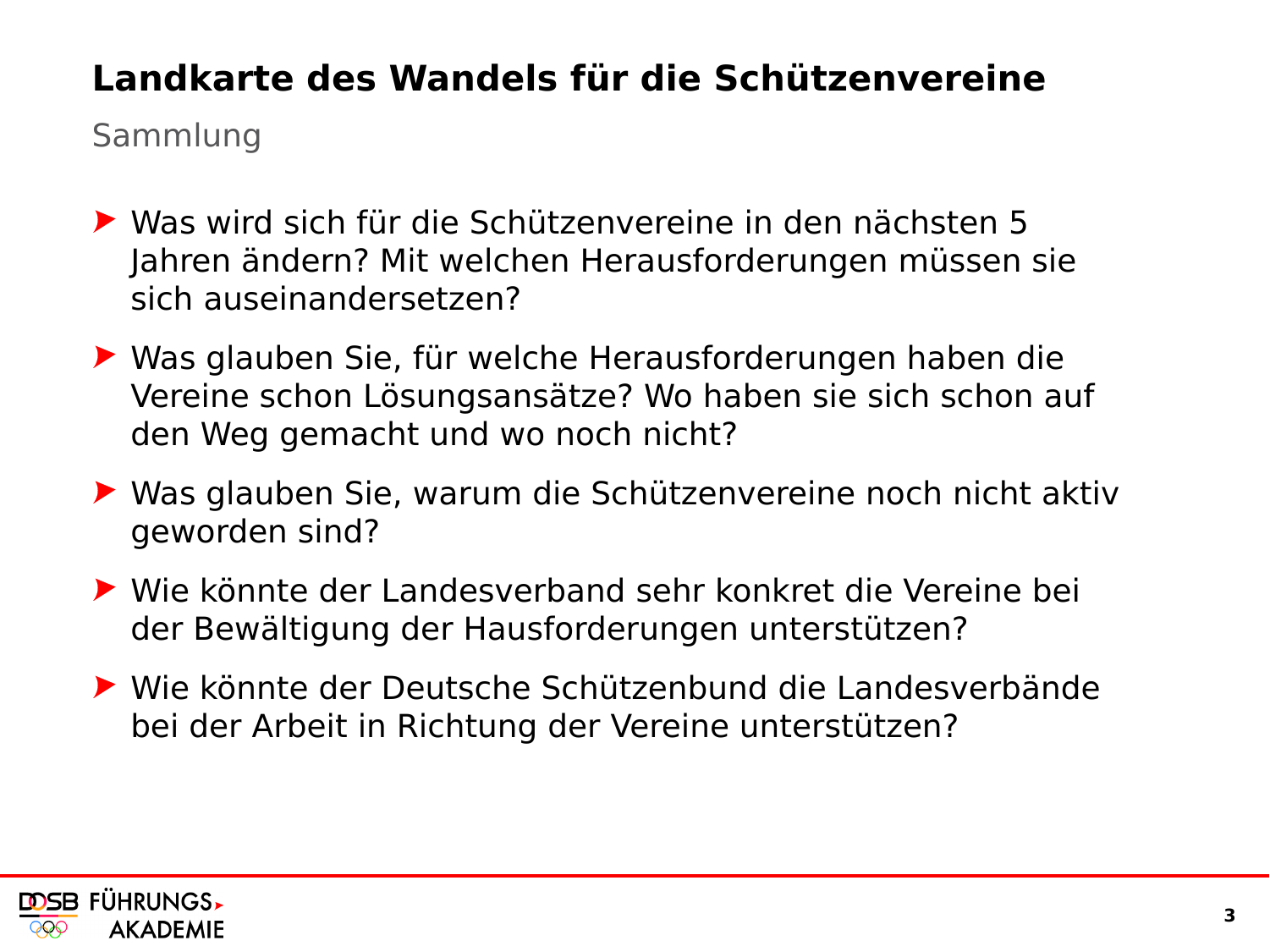

# Landkarte des Wandels für die Schützenvereine
Sammlung
Was wird sich für die Schützenvereine in den nächsten 5 Jahren ändern? Mit welchen Herausforderungen müssen sie sich auseinandersetzen?
Was glauben Sie, für welche Herausforderungen haben die Vereine schon Lösungsansätze? Wo haben sie sich schon auf den Weg gemacht und wo noch nicht?
Was glauben Sie, warum die Schützenvereine noch nicht aktiv geworden sind?
Wie könnte der Landesverband sehr konkret die Vereine bei der Bewältigung der Hausforderungen unterstützen?
Wie könnte der Deutsche Schützenbund die Landesverbände bei der Arbeit in Richtung der Vereine unterstützen?